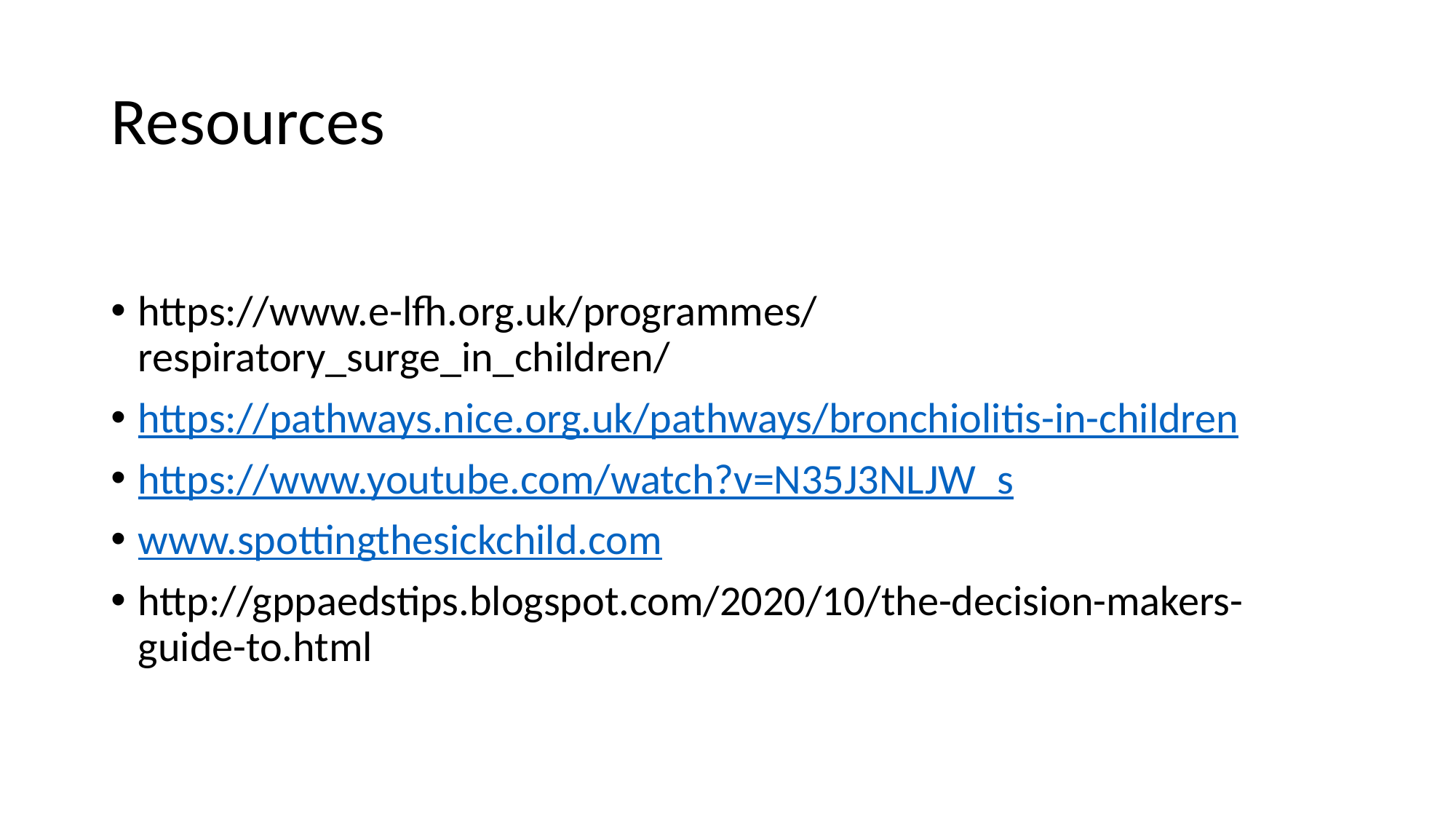

# Resources

https://www.e-lfh.org.uk/programmes/respiratory_surge_in_children/
https://pathways.nice.org.uk/pathways/bronchiolitis-in-children
https://www.youtube.com/watch?v=N35J3NLJW_s
www.spottingthesickchild.com
http://gppaedstips.blogspot.com/2020/10/the-decision-makers-guide-to.html